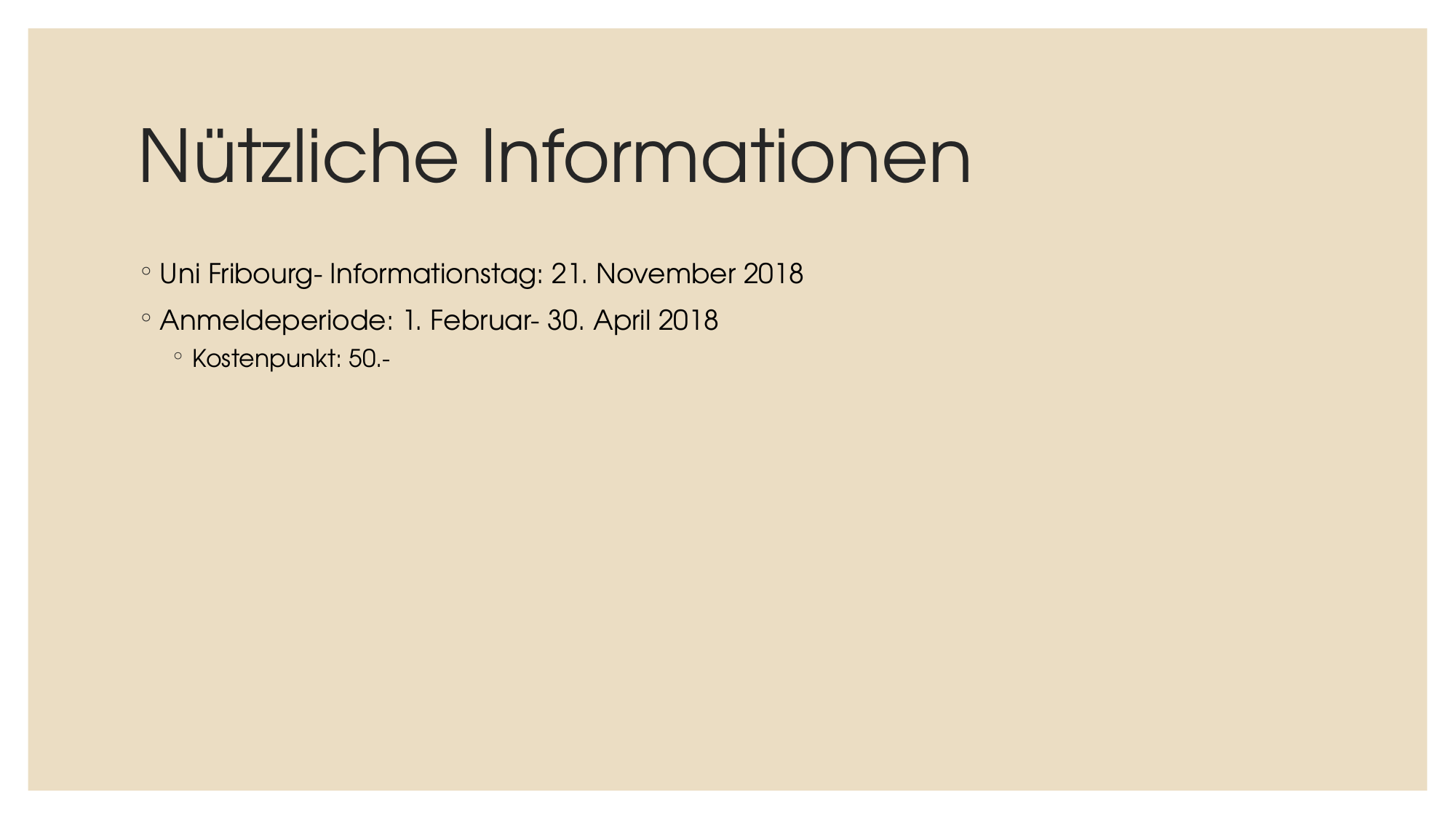

# Nützliche Informationen
Uni Fribourg- Informationstag: 21. November 2018
Anmeldeperiode: 1. Februar- 30. April 2018
Kostenpunkt: 50.-